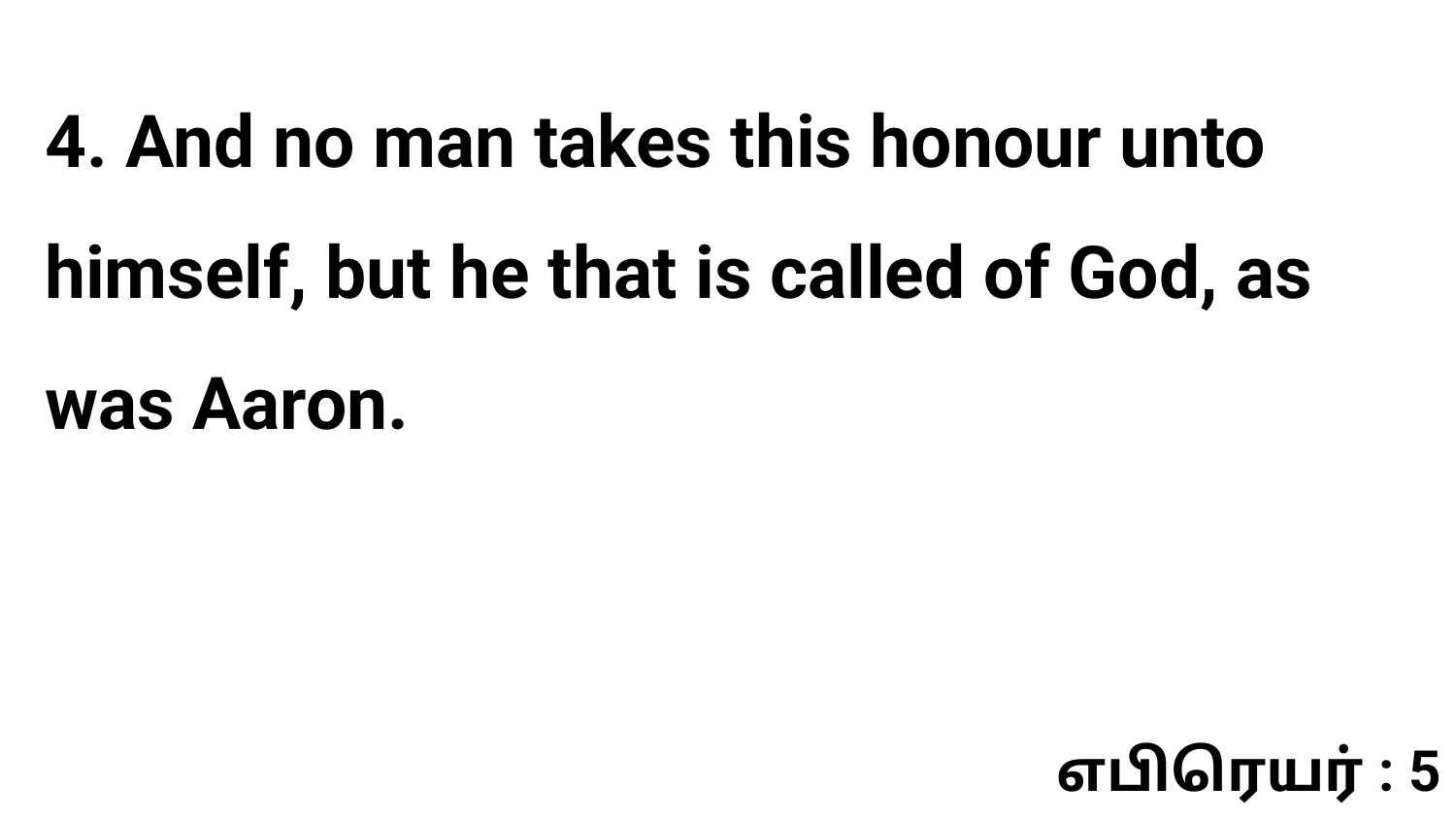

4. And no man takes this honour unto himself, but he that is called of God, as was Aaron.
எபிரெயர் : 5